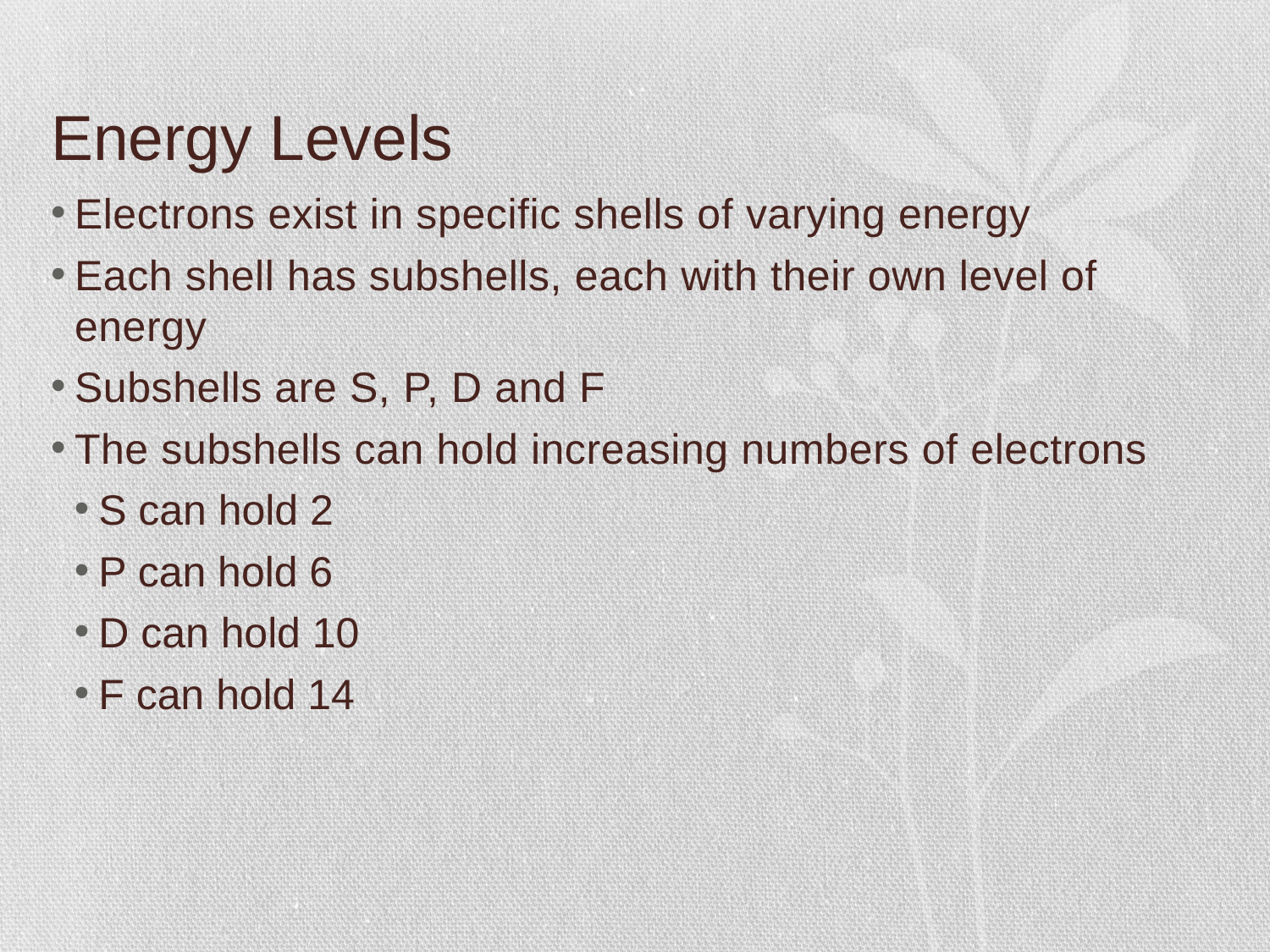

# Energy Levels
Electrons exist in specific shells of varying energy
Each shell has subshells, each with their own level of energy
Subshells are S, P, D and F
The subshells can hold increasing numbers of electrons
S can hold 2
P can hold 6
D can hold 10
F can hold 14